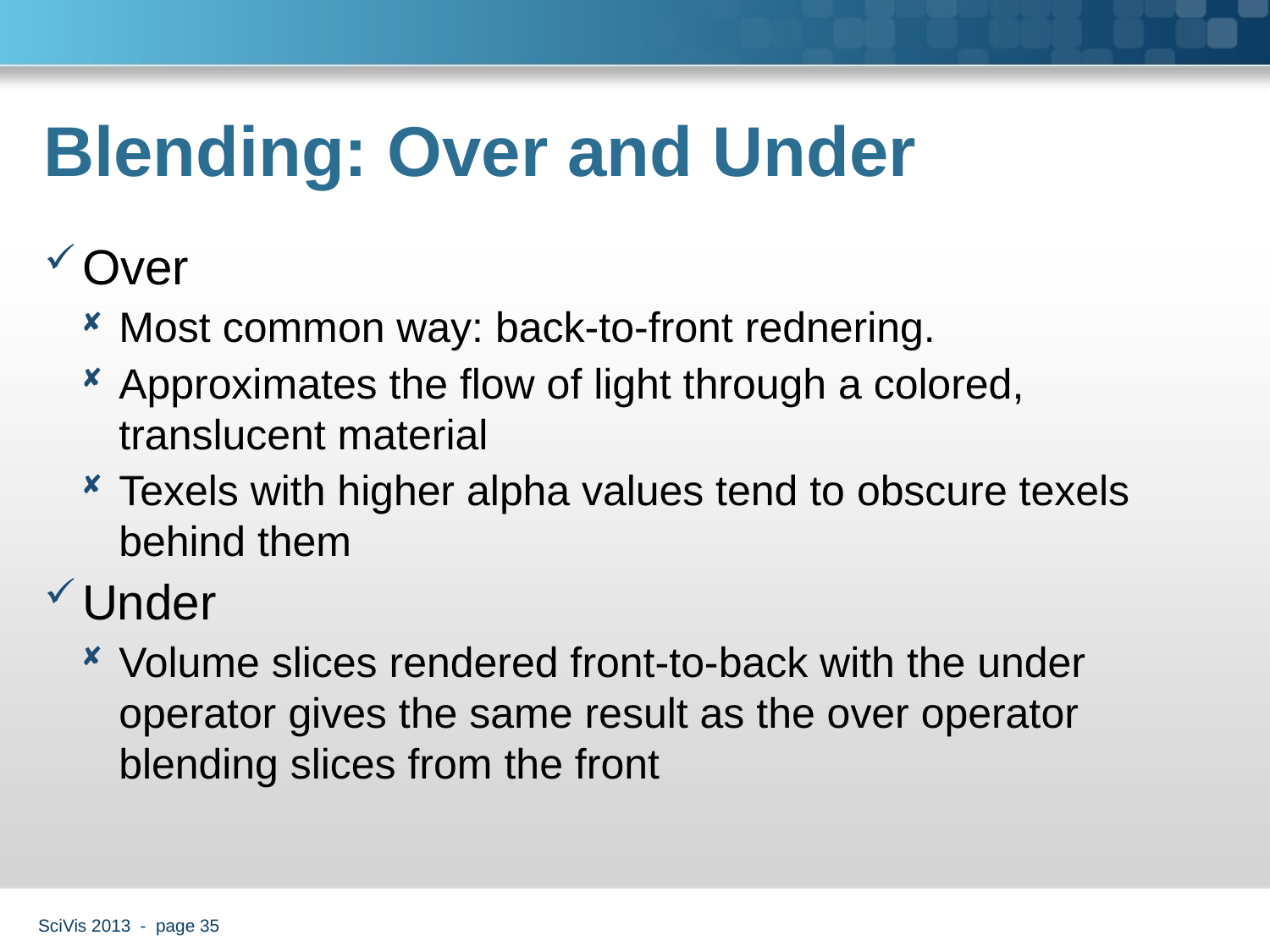

# Blending: Over and Under
Over
Most common way: back-to-front rednering.
Approximates the flow of light through a colored, translucent material
Texels with higher alpha values tend to obscure texels behind them
Under
Volume slices rendered front-to-back with the under operator gives the same result as the over operator blending slices from the front

SciVis 2013  -  page 35